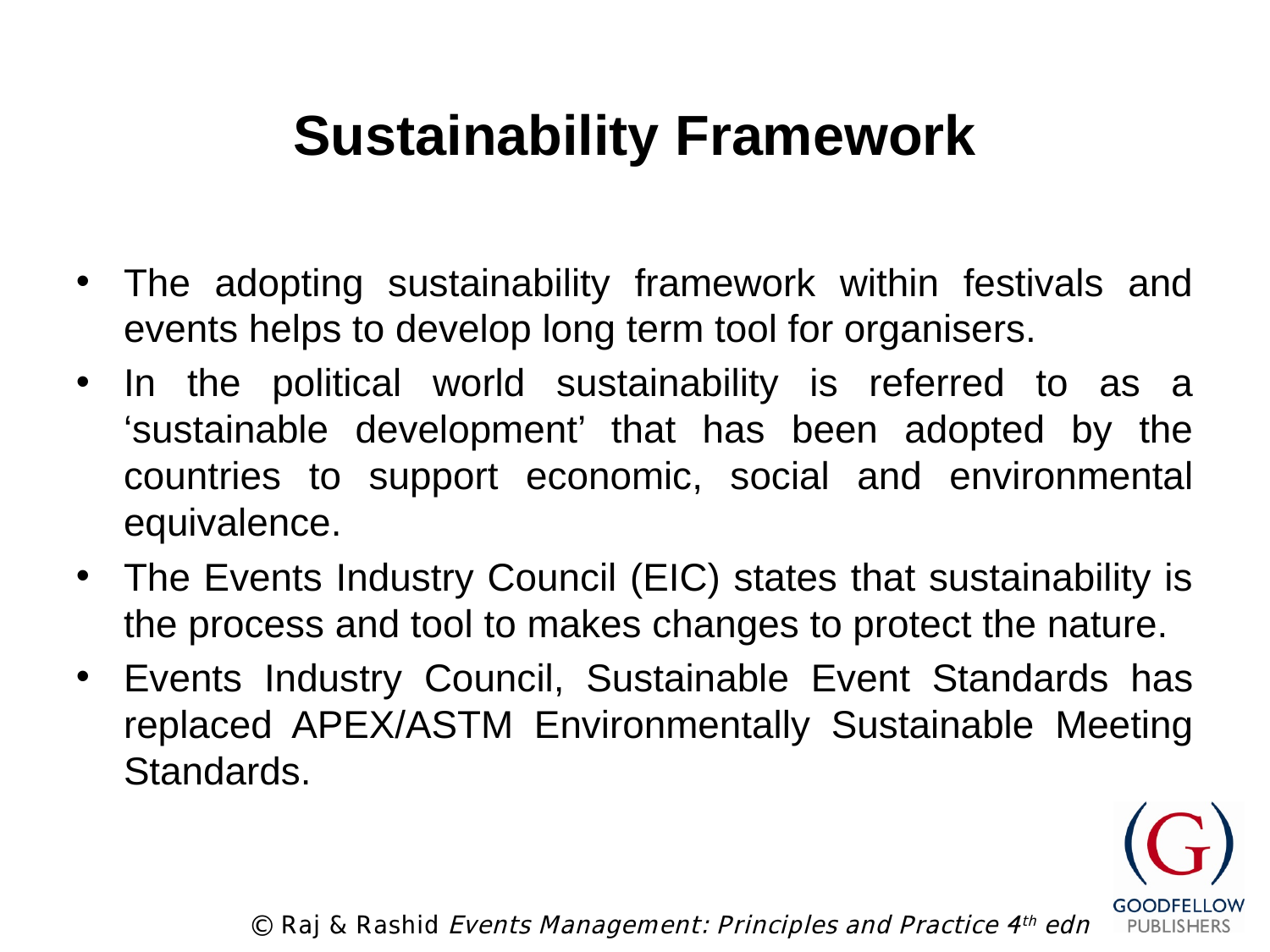

# Sustainability Framework
The adopting sustainability framework within festivals and events helps to develop long term tool for organisers.
In the political world sustainability is referred to as a ‘sustainable development’ that has been adopted by the countries to support economic, social and environmental equivalence.
The Events Industry Council (EIC) states that sustainability is the process and tool to makes changes to protect the nature.
Events Industry Council, Sustainable Event Standards has replaced APEX/ASTM Environmentally Sustainable Meeting Standards.